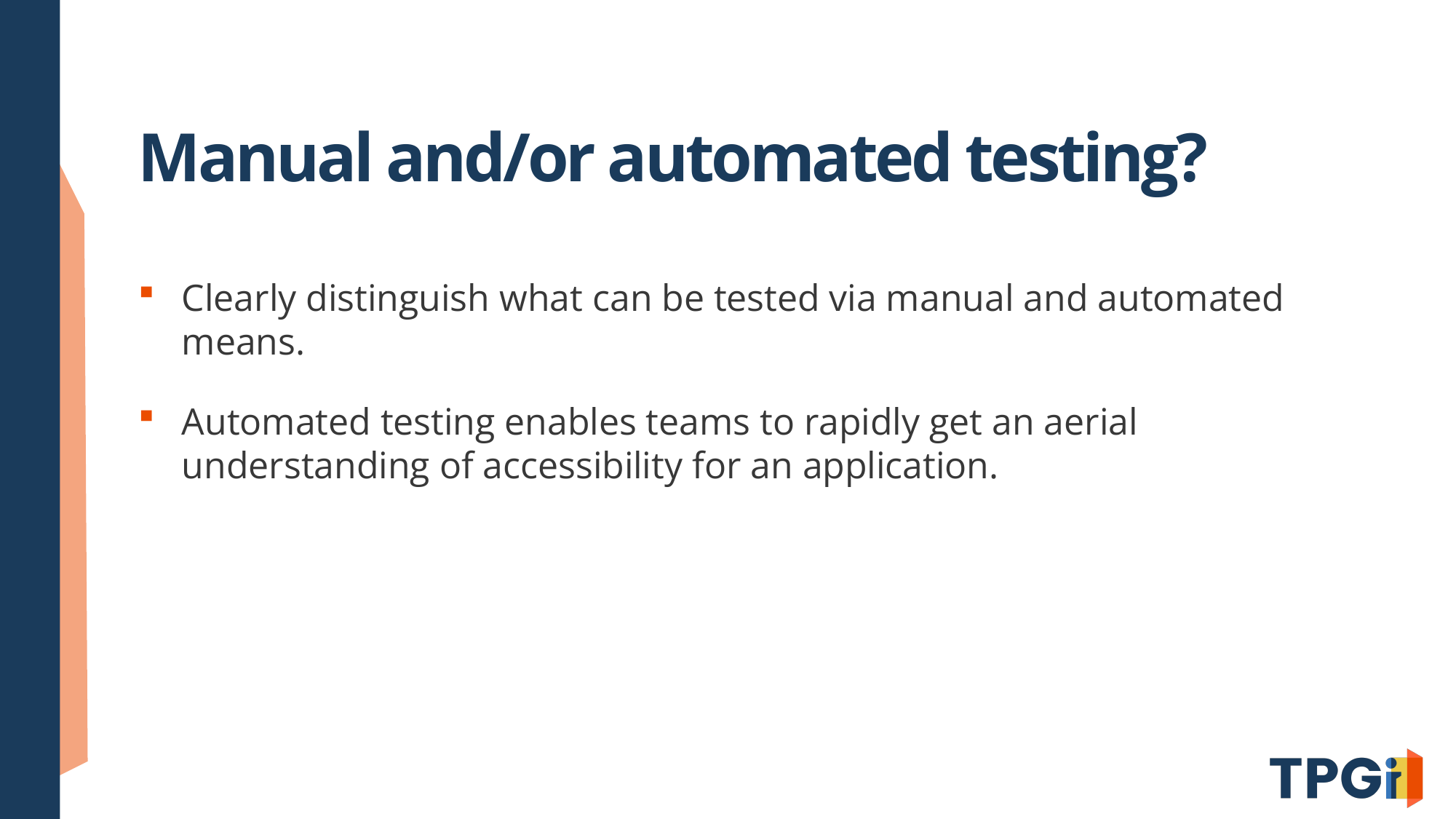

# Manual and/or automated testing?
Clearly distinguish what can be tested via manual and automated means.
Automated testing enables teams to rapidly get an aerial understanding of accessibility for an application.